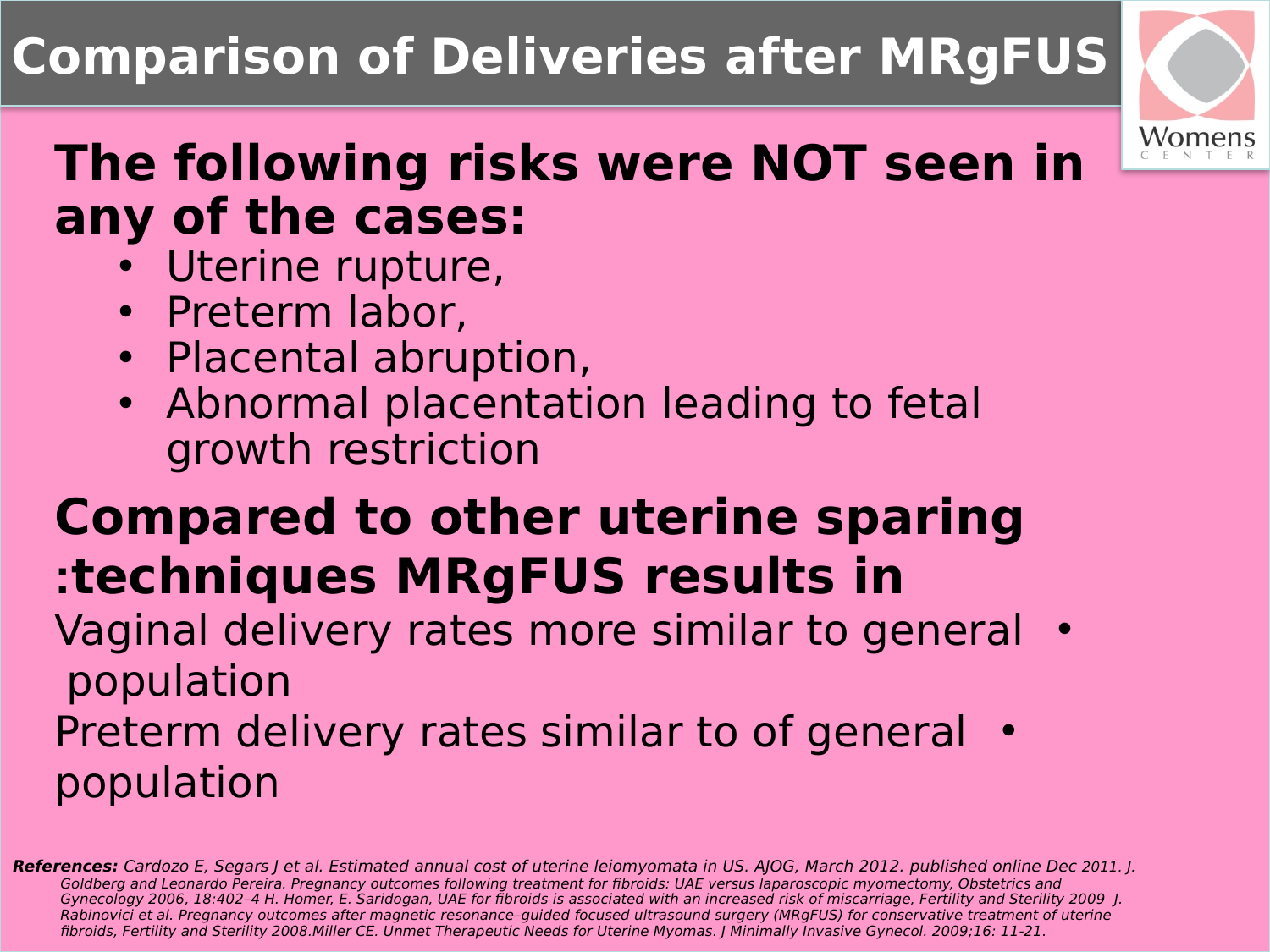

Comparison of Deliveries after MRgFUS
The following risks were NOT seen in any of the cases:
Uterine rupture,
Preterm labor,
Placental abruption,
Abnormal placentation leading to fetal growth restriction

Compared to other uterine sparing techniques MRgFUS results in:
Vaginal delivery rates more similar to general population
Preterm delivery rates similar to of general population

References: Cardozo E, Segars J et al. Estimated annual cost of uterine leiomyomata in US. AJOG, March 2012. published online Dec 2011. J. Goldberg and Leonardo Pereira. Pregnancy outcomes following treatment for fibroids: UAE versus laparoscopic myomectomy, Obstetrics and Gynecology 2006, 18:402–4 H. Homer, E. Saridogan, UAE for fibroids is associated with an increased risk of miscarriage, Fertility and Sterility 2009  J. Rabinovici et al. Pregnancy outcomes after magnetic resonance–guided focused ultrasound surgery (MRgFUS) for conservative treatment of uterine fibroids, Fertility and Sterility 2008.Miller CE. Unmet Therapeutic Needs for Uterine Myomas. J Minimally Invasive Gynecol. 2009;16: 11-21.